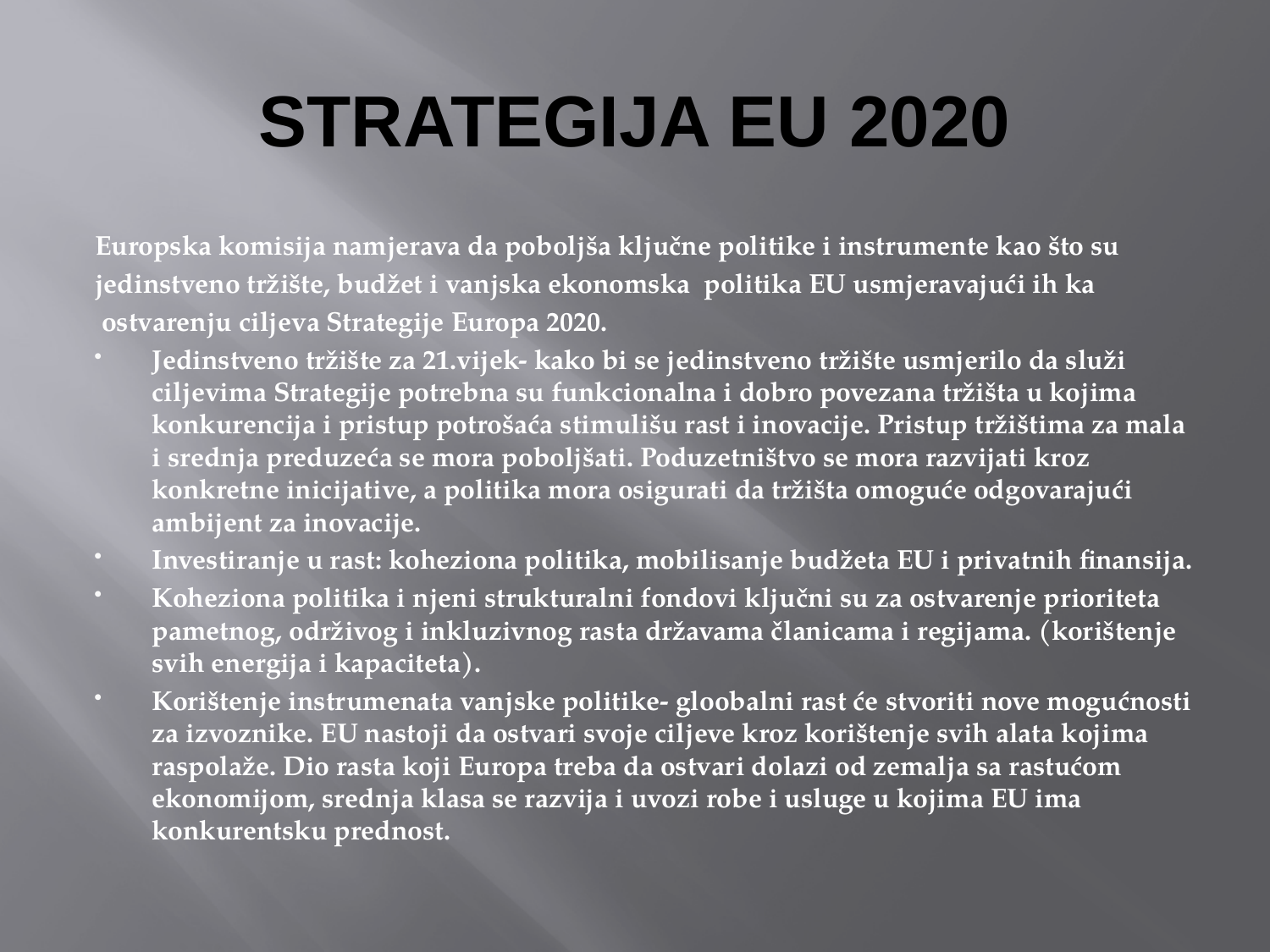

# STRATEGIJA EU 2020
Europska komisija namjerava da poboljša ključne politike i instrumente kao što su
jedinstveno tržište, budžet i vanjska ekonomska  politika EU usmjeravajući ih ka
 ostvarenju ciljeva Strategije Europa 2020.
Jedinstveno tržište za 21.vijek- kako bi se jedinstveno tržište usmjerilo da služi ciljevima Strategije potrebna su funkcionalna i dobro povezana tržišta u kojima konkurencija i pristup potrošaća stimulišu rast i inovacije. Pristup tržištima za mala i srednja preduzeća se mora poboljšati. Poduzetništvo se mora razvijati kroz konkretne inicijative, a politika mora osigurati da tržišta omoguće odgovarajući ambijent za inovacije.
Investiranje u rast: koheziona politika, mobilisanje budžeta EU i privatnih finansija.
Koheziona politika i njeni strukturalni fondovi ključni su za ostvarenje prioriteta pametnog, održivog i inkluzivnog rasta državama članicama i regijama. (korištenje svih energija i kapaciteta).
Korištenje instrumenata vanjske politike- gloobalni rast će stvoriti nove mogućnosti za izvoznike. EU nastoji da ostvari svoje ciljeve kroz korištenje svih alata kojima raspolaže. Dio rasta koji Europa treba da ostvari dolazi od zemalja sa rastućom ekonomijom, srednja klasa se razvija i uvozi robe i usluge u kojima EU ima konkurentsku prednost.